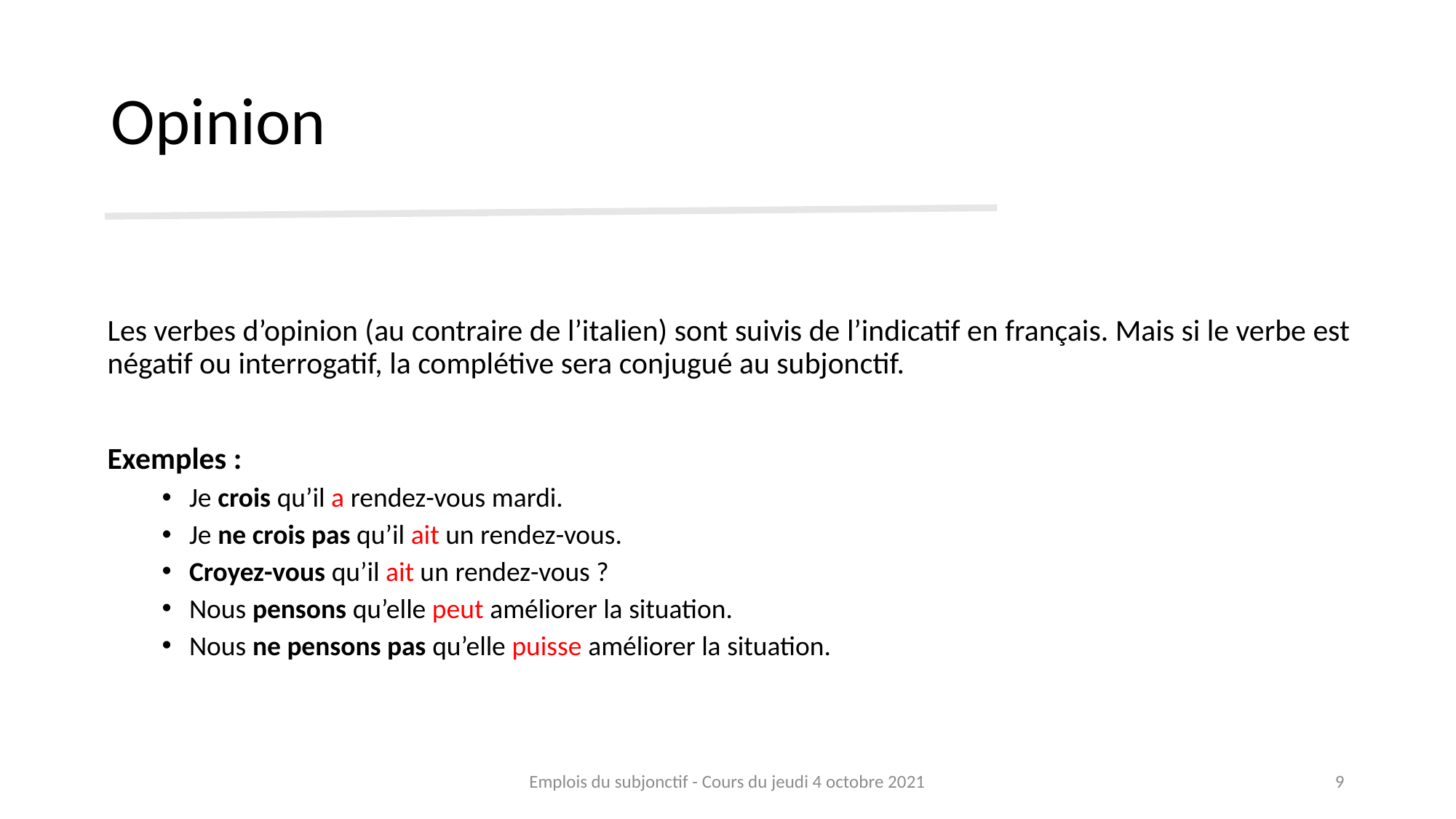

# Opinion
Les verbes d’opinion (au contraire de l’italien) sont suivis de l’indicatif en français. Mais si le verbe est négatif ou interrogatif, la complétive sera conjugué au subjonctif.

Exemples :
Je crois qu’il a rendez-vous mardi.
Je ne crois pas qu’il ait un rendez-vous.
Croyez-vous qu’il ait un rendez-vous ?
Nous pensons qu’elle peut améliorer la situation.
Nous ne pensons pas qu’elle puisse améliorer la situation.

Emplois du subjonctif - Cours du jeudi 4 octobre 2021
9